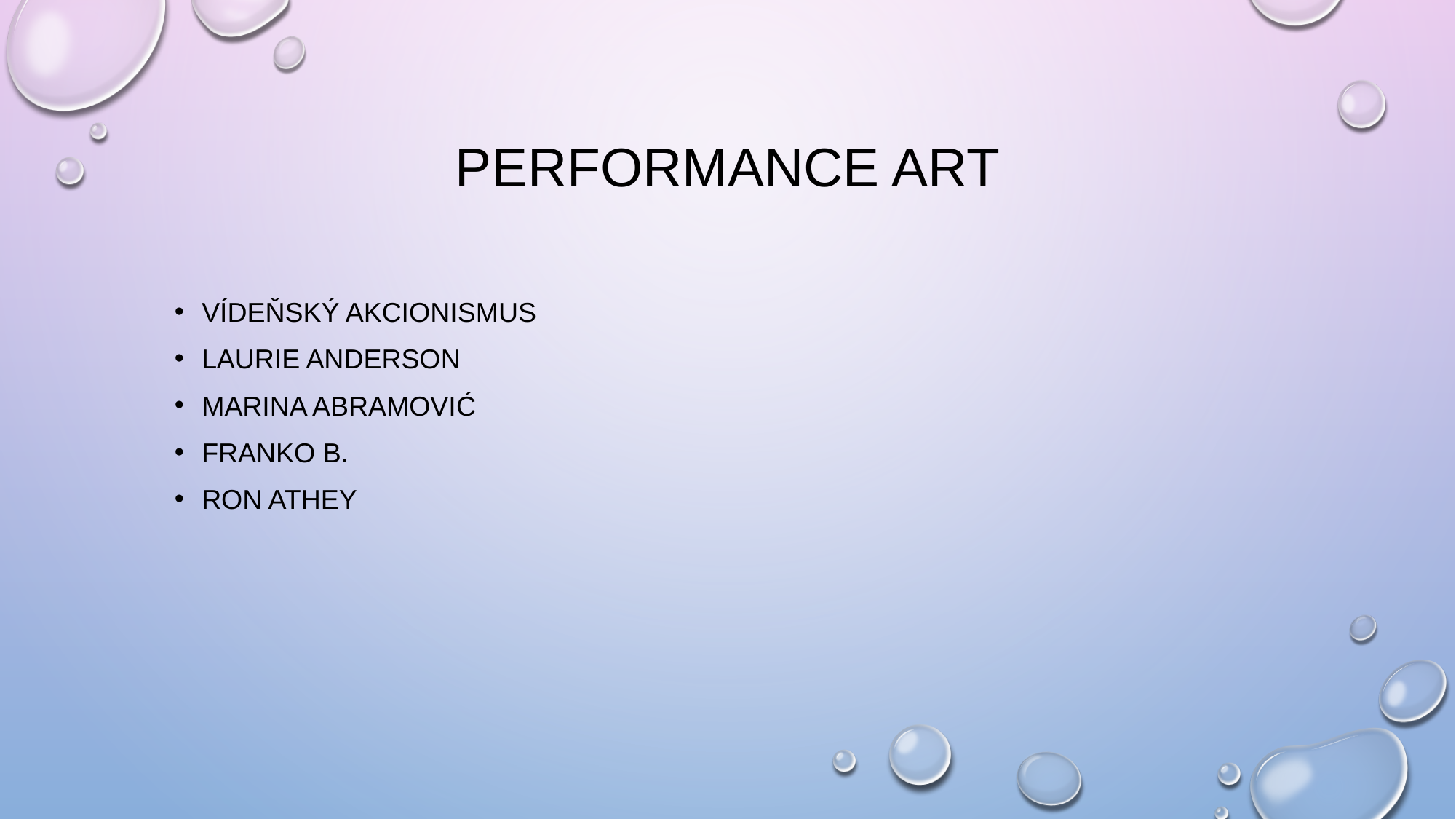

# Performance art
Vídeňský akcionismus
Laurie Anderson
Marina Abramović
Franko B.
Ron Athey